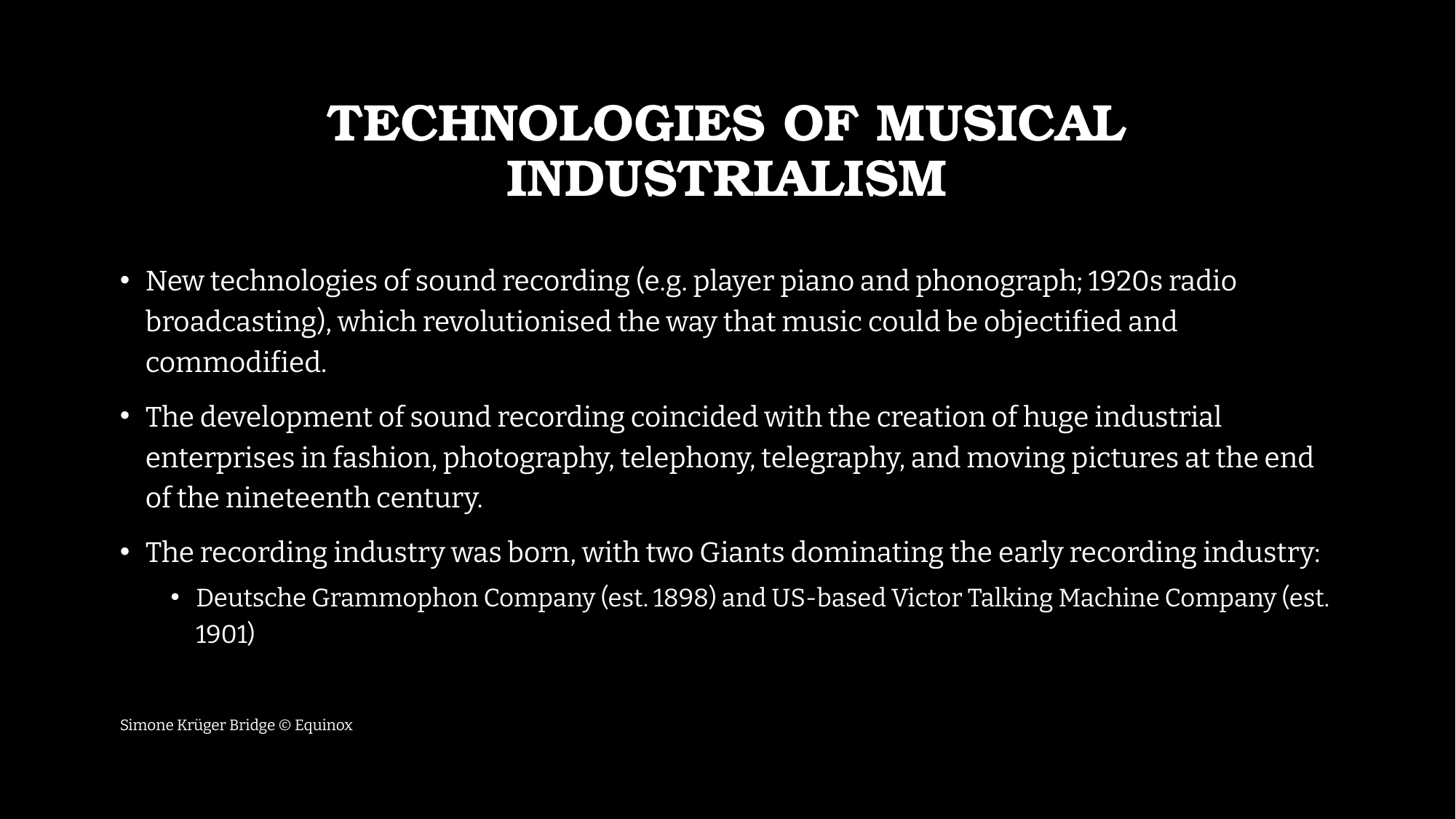

# Technologies of Musical Industrialism
New technologies of sound recording (e.g. player piano and phonograph; 1920s radio broadcasting), which revolutionised the way that music could be objectified and commodified.
The development of sound recording coincided with the creation of huge industrial enterprises in fashion, photography, telephony, telegraphy, and moving pictures at the end of the nineteenth century.
The recording industry was born, with two Giants dominating the early recording industry:
Deutsche Grammophon Company (est. 1898) and US-based Victor Talking Machine Company (est. 1901)
Simone Krüger Bridge © Equinox